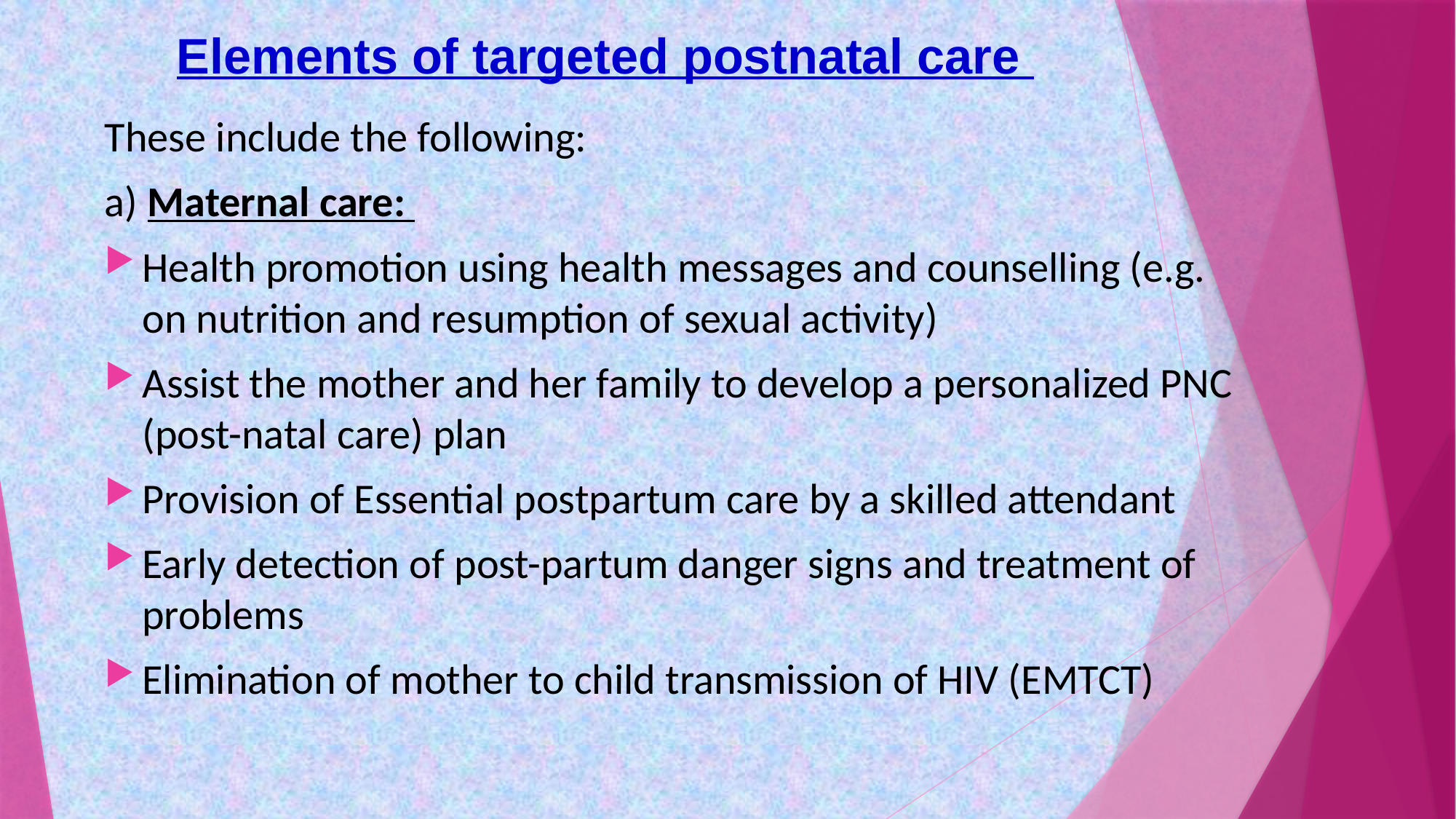

# Elements of targeted postnatal care
These include the following:
a) Maternal care:
Health promotion using health messages and counselling (e.g. on nutrition and resumption of sexual activity)
Assist the mother and her family to develop a personalized PNC (post-natal care) plan
Provision of Essential postpartum care by a skilled attendant
Early detection of post-partum danger signs and treatment of problems
Elimination of mother to child transmission of HIV (EMTCT)